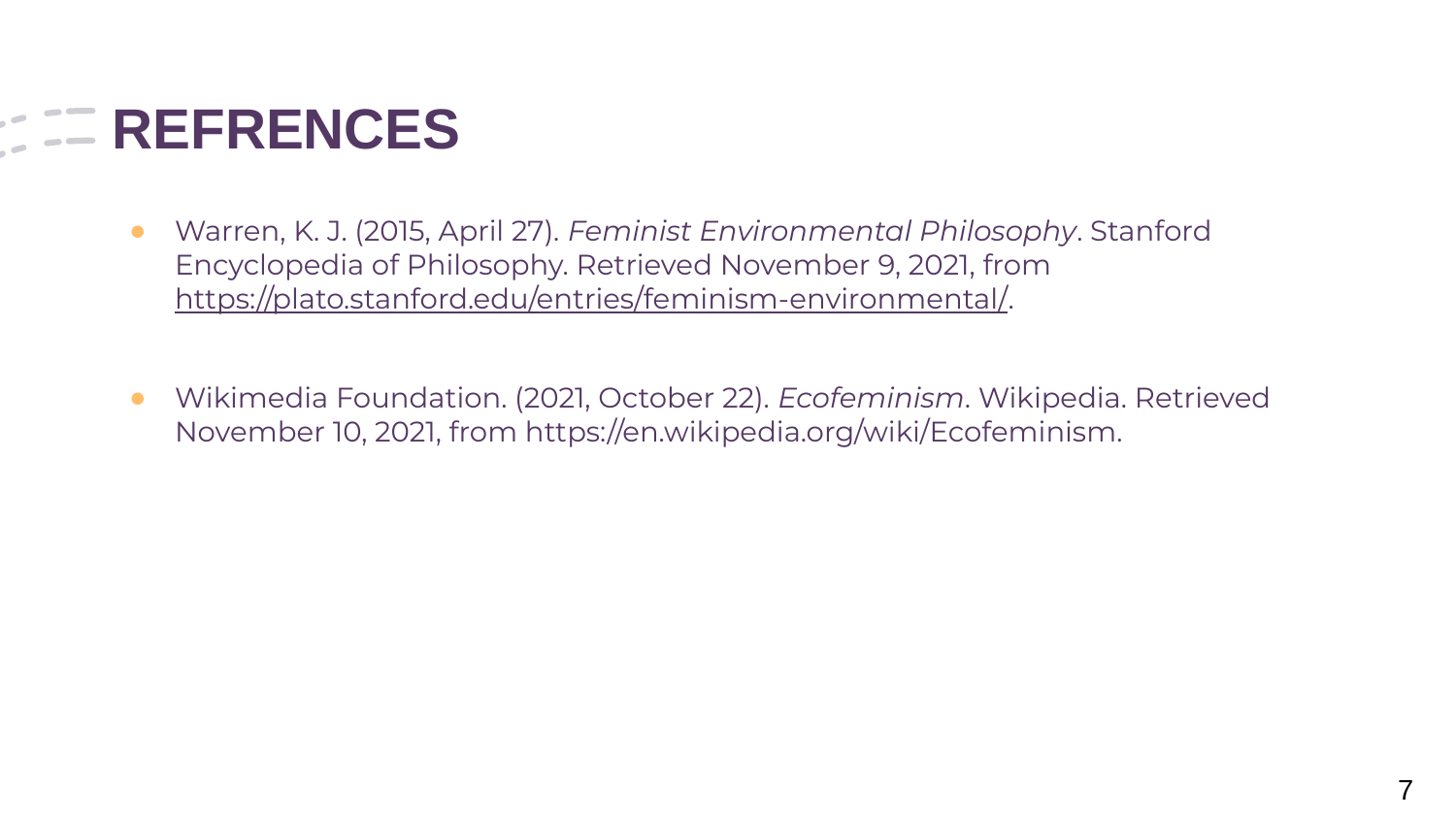

# REFRENCES
Warren, K. J. (2015, April 27). Feminist Environmental Philosophy. Stanford Encyclopedia of Philosophy. Retrieved November 9, 2021, from https://plato.stanford.edu/entries/feminism-environmental/.
Wikimedia Foundation. (2021, October 22). Ecofeminism. Wikipedia. Retrieved November 10, 2021, from https://en.wikipedia.org/wiki/Ecofeminism.

7